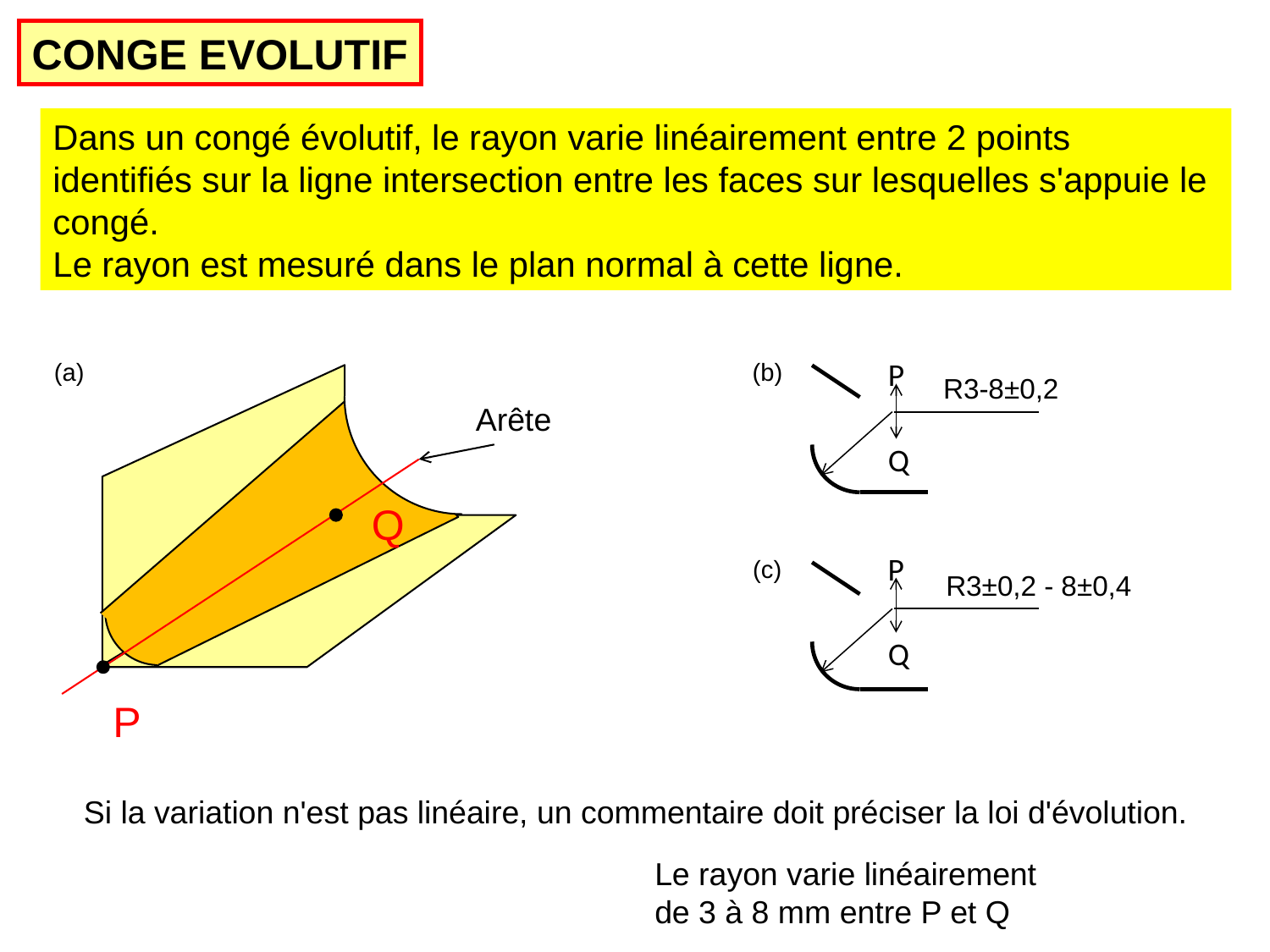

CONGE EVOLUTIF
Dans un congé évolutif, le rayon varie linéairement entre 2 points identifiés sur la ligne intersection entre les faces sur lesquelles s'appuie le congé.
Le rayon est mesuré dans le plan normal à cette ligne.

P
(a)
(b)
R3-8±0,2

Arête

Q
Q

P
(c)

R3±0,2 - 8±0,4

Q

P
Si la variation n'est pas linéaire, un commentaire doit préciser la loi d'évolution.
Le rayon varie linéairement de 3 à 8 mm entre P et Q